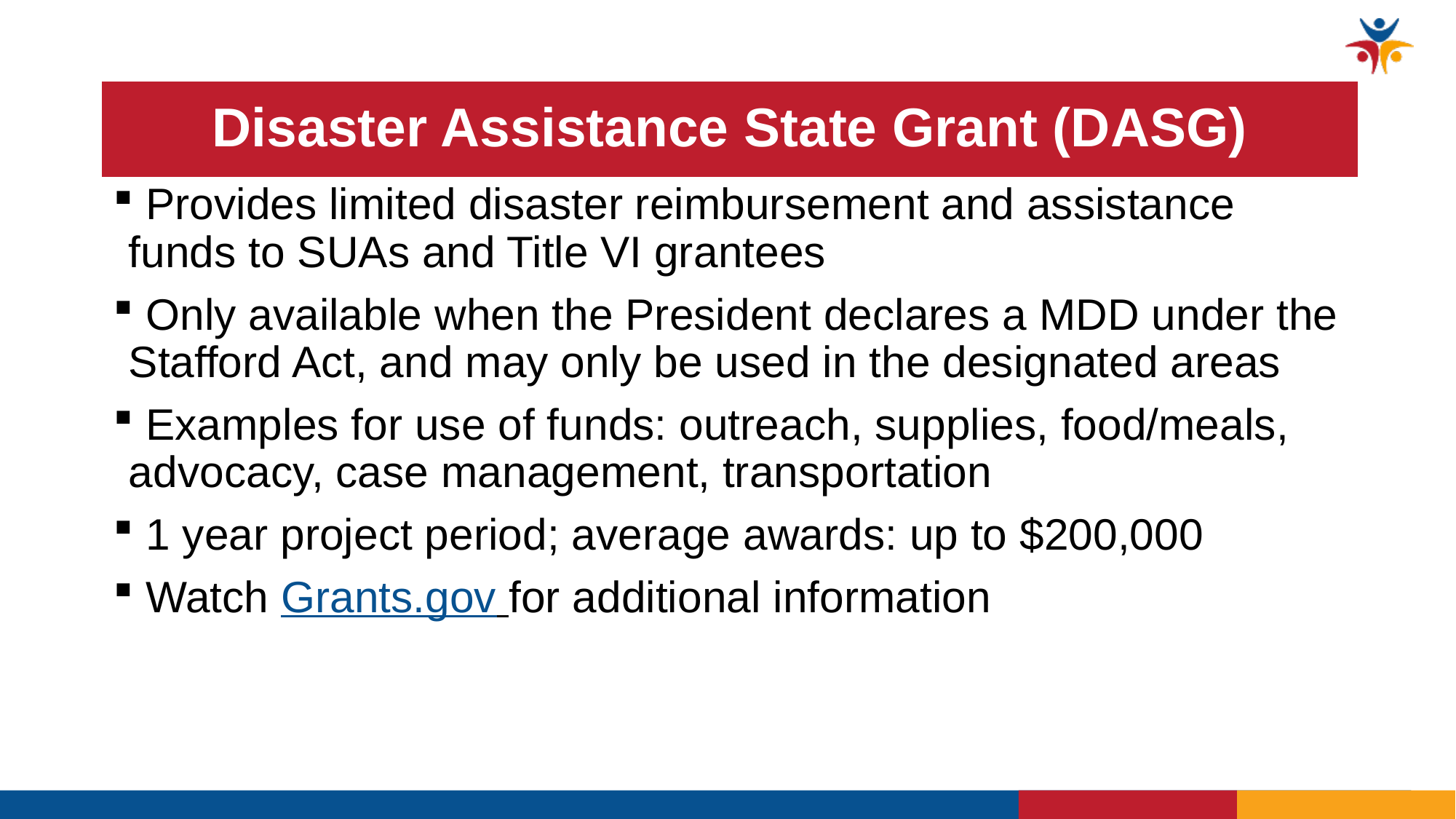

# Disaster Assistance State Grant (DASG)
 Provides limited disaster reimbursement and assistance funds to SUAs and Title VI grantees
 Only available when the President declares a MDD under the Stafford Act, and may only be used in the designated areas
 Examples for use of funds: outreach, supplies, food/meals, advocacy, case management, transportation
 1 year project period; average awards: up to $200,000
 Watch Grants.gov for additional information